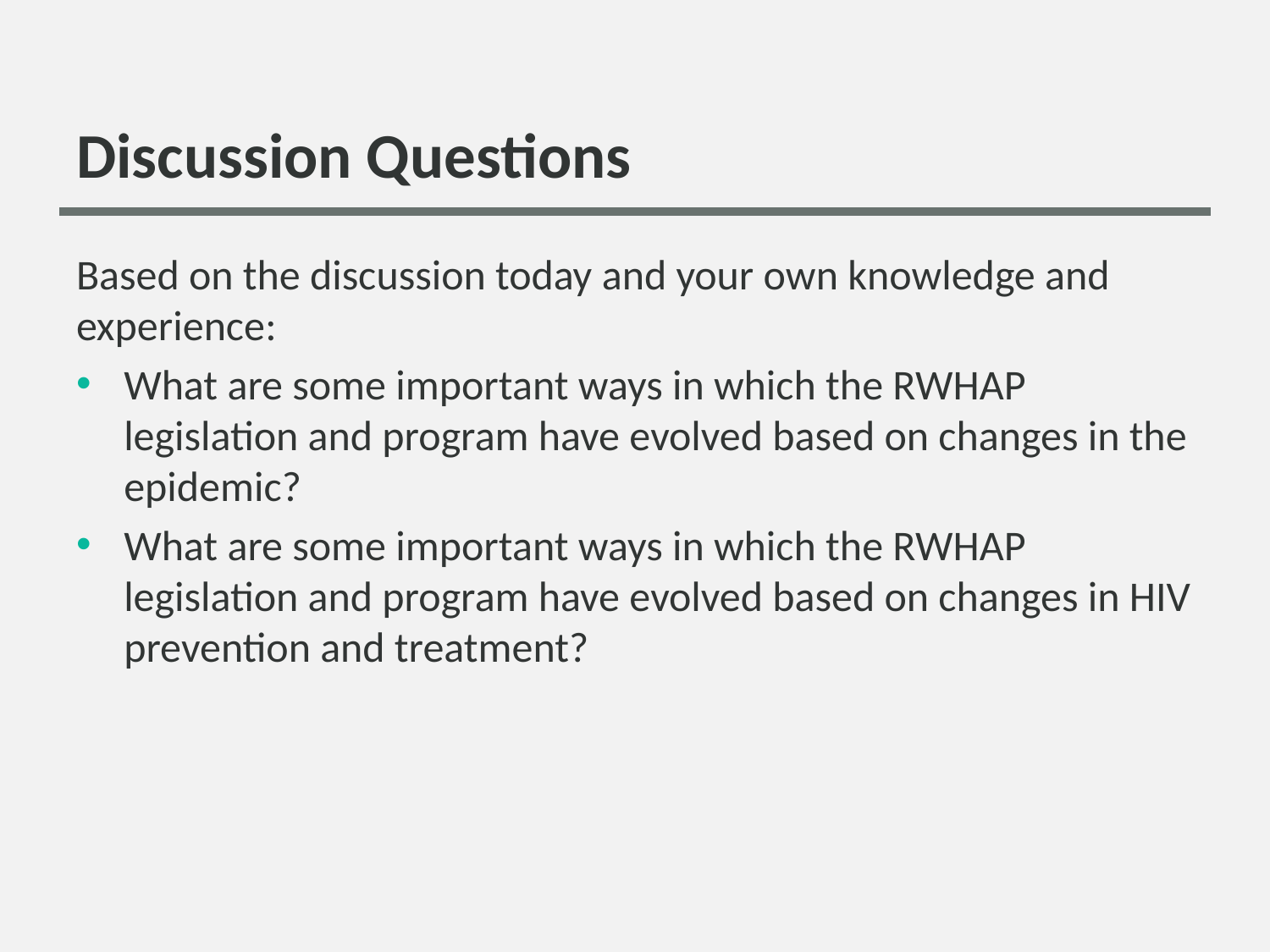

# Discussion Questions
Based on the discussion today and your own knowledge and experience:
What are some important ways in which the RWHAP legislation and program have evolved based on changes in the epidemic?
What are some important ways in which the RWHAP legislation and program have evolved based on changes in HIV prevention and treatment?